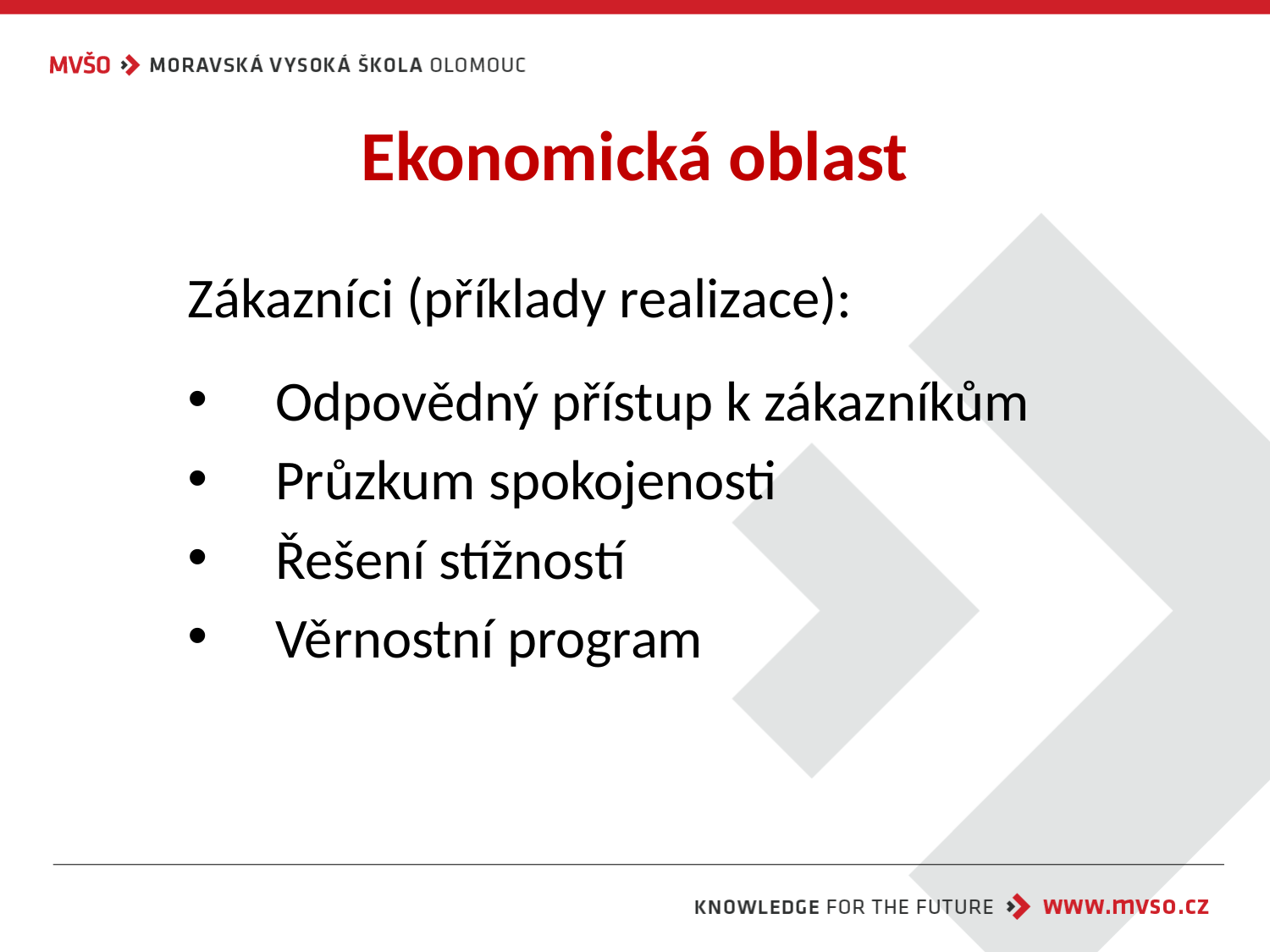

# Ekonomická oblast

Zákazníci (příklady realizace):

Odpovědný přístup k zákazníkům
Průzkum spokojenosti
Řešení stížností
Věrnostní program